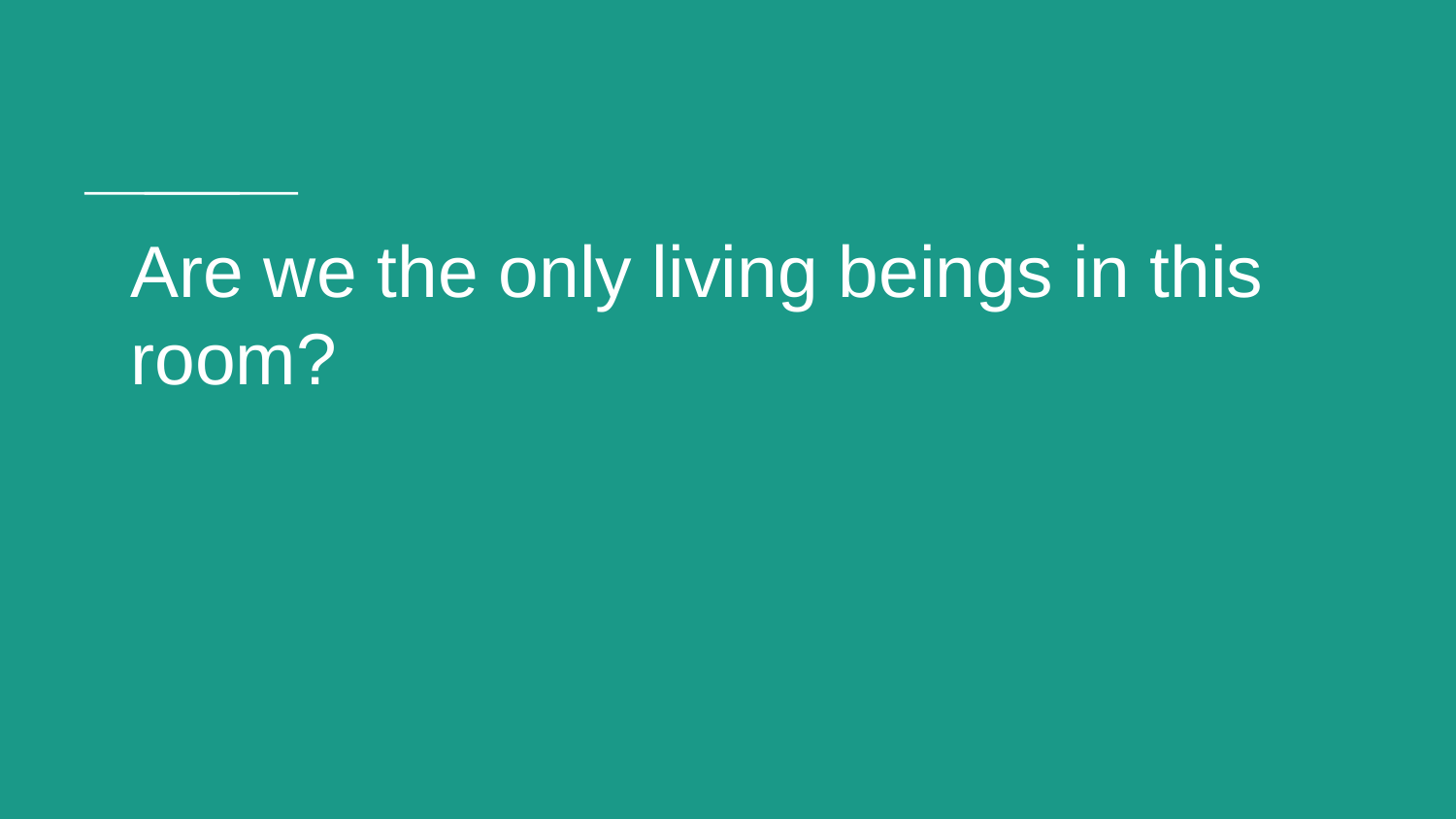

# Are we the only living beings in this room?